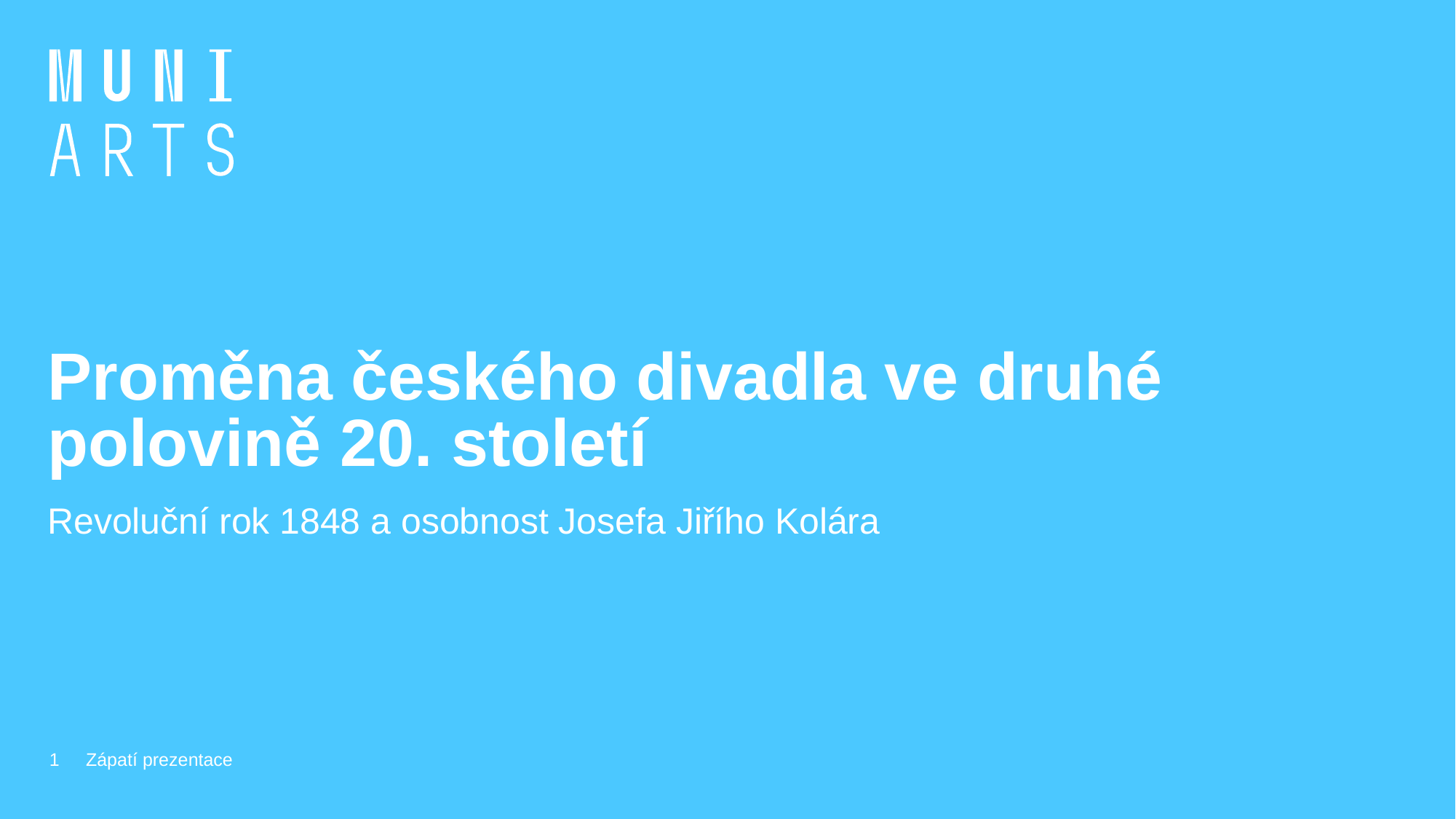

# Proměna českého divadla ve druhé polovině 20. století
Revoluční rok 1848 a osobnost Josefa Jiřího Kolára
1
Zápatí prezentace